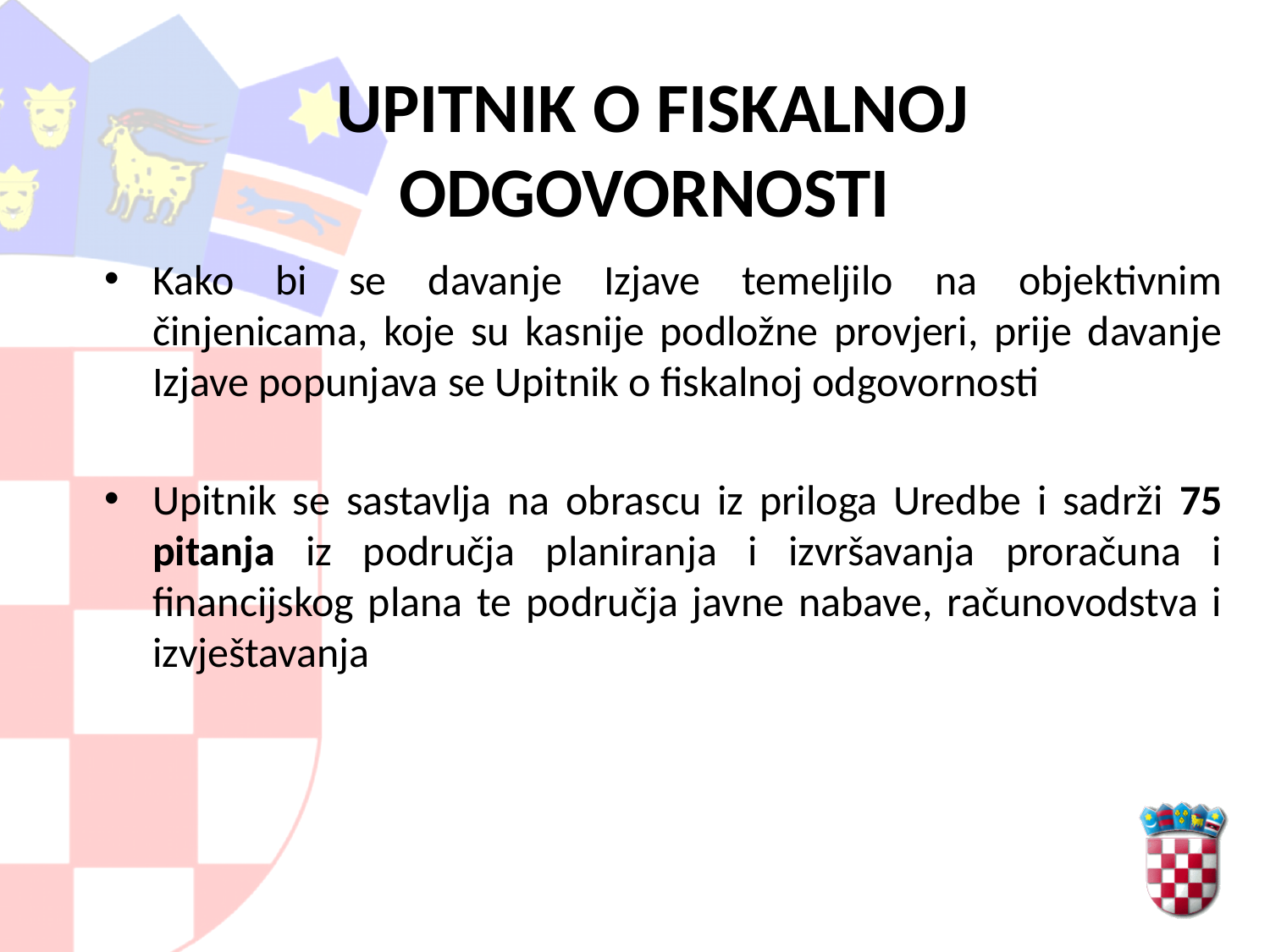

# UPITNIK O FISKALNOJ ODGOVORNOSTI
Kako bi se davanje Izjave temeljilo na objektivnim činjenicama, koje su kasnije podložne provjeri, prije davanje Izjave popunjava se Upitnik o fiskalnoj odgovornosti

Upitnik se sastavlja na obrascu iz priloga Uredbe i sadrži 75 pitanja iz područja planiranja i izvršavanja proračuna i financijskog plana te područja javne nabave, računovodstva i izvještavanja